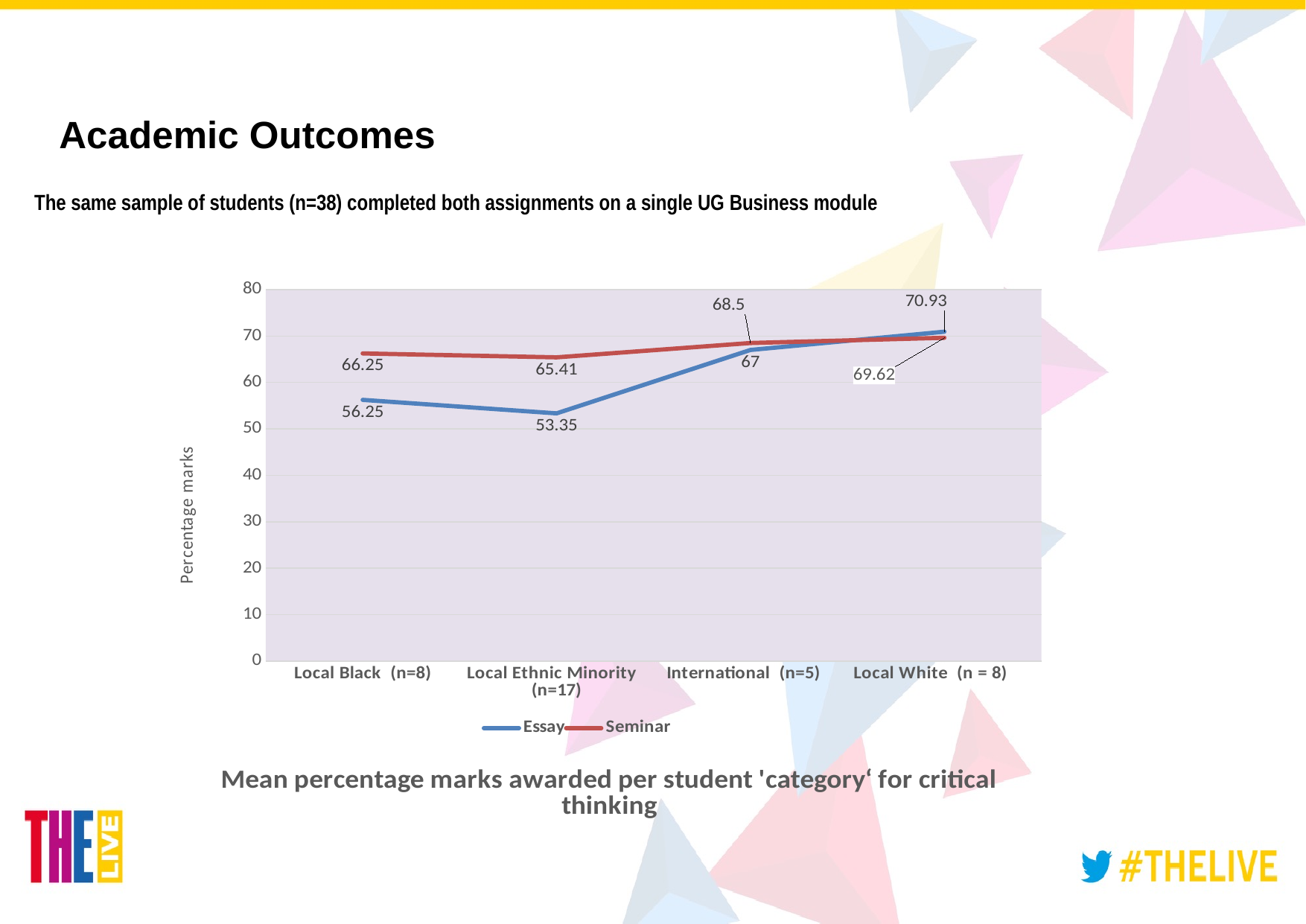

Academic Outcomes
The same sample of students (n=38) completed both assignments on a single UG Business module

### Chart

| Category |  |  |
|---|---|---|
| Local Black  (n=8) | 56.25 | 66.25 |
| Local Ethnic Minority   (n=17) | 53.349999999999994 | 65.41000000000003 |
| International  (n=5)    | 67.0 | 68.5 |
| Local White  (n = 8)                       | 70.93 | 69.61999999999999 |